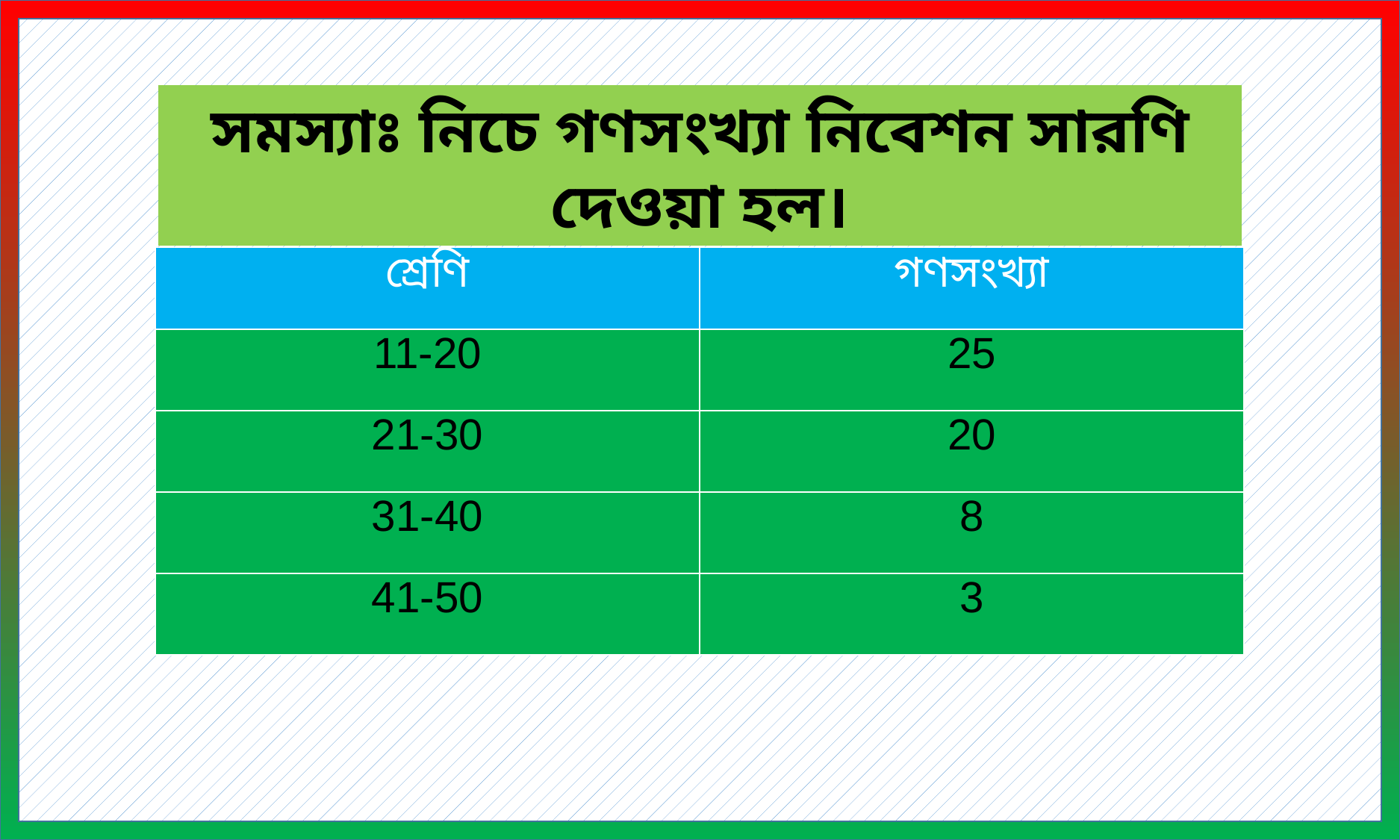

সমস্যাঃ নিচে গণসংখ্যা নিবেশন সারণি দেওয়া হল।
| শ্রেণি | গণসংখ্যা |
| --- | --- |
| 11-20 | 25 |
| 21-30 | 20 |
| 31-40 | 8 |
| 41-50 | 3 |